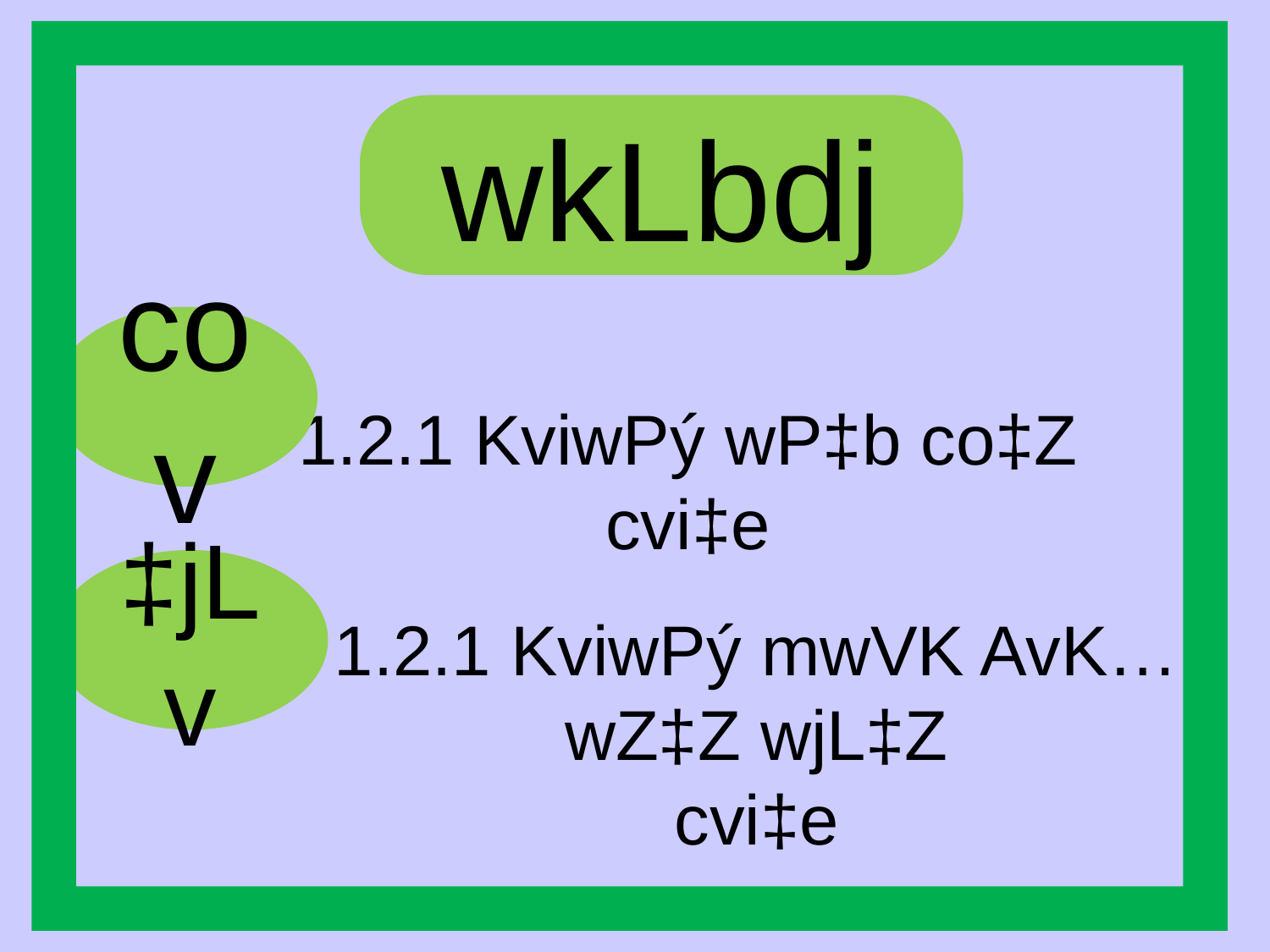

wkLbdj
cov
1.2.1 KviwPý wP‡b co‡Z cvi‡e
‡jLv
1.2.1 KviwPý mwVK AvK…wZ‡Z wjL‡Z
cvi‡e